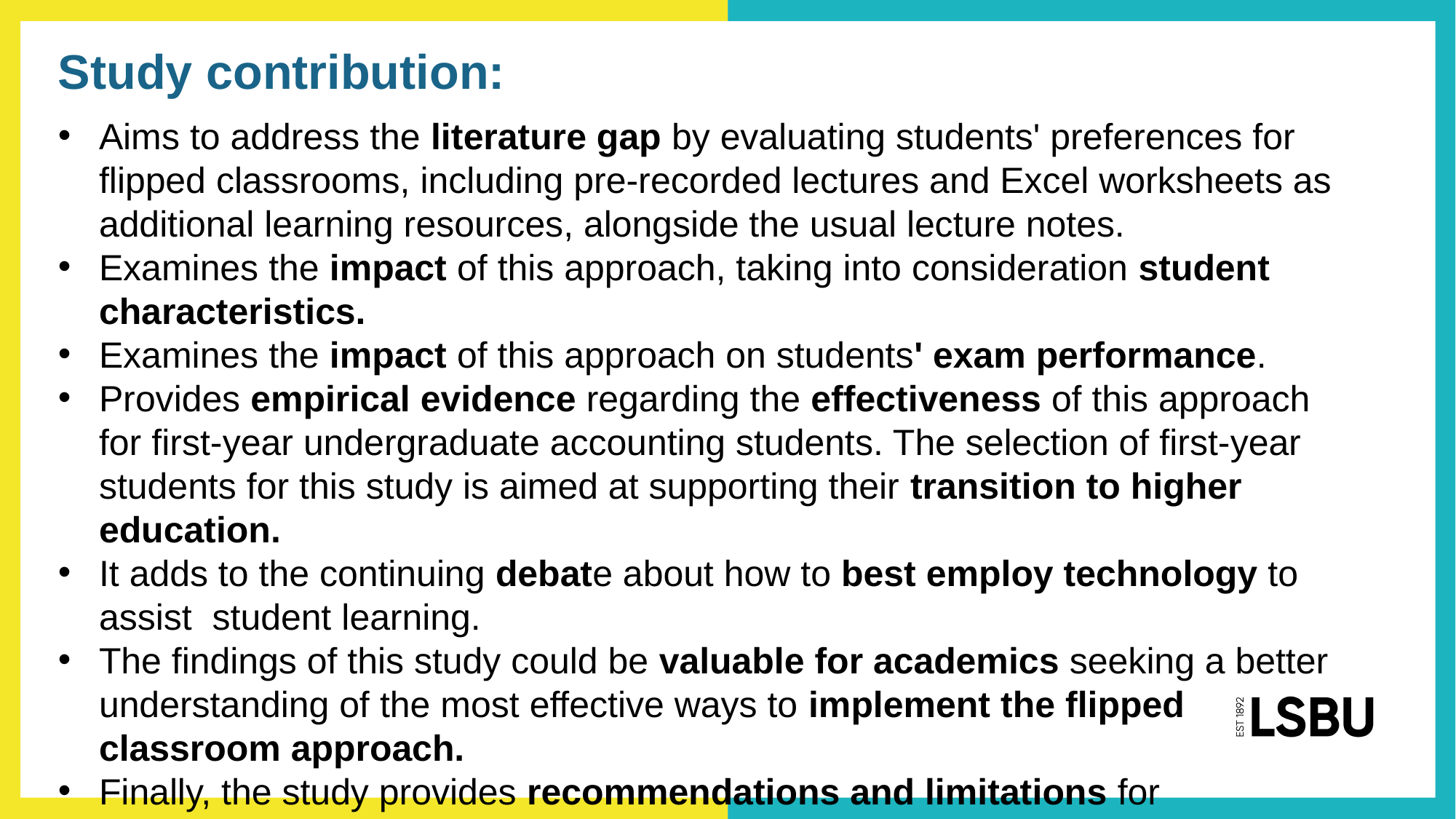

Study contribution:

Aims to address the literature gap by evaluating students' preferences for flipped classrooms, including pre-recorded lectures and Excel worksheets as additional learning resources, alongside the usual lecture notes.
Examines the impact of this approach, taking into consideration student characteristics.
Examines the impact of this approach on students' exam performance.
Provides empirical evidence regarding the effectiveness of this approach for first-year undergraduate accounting students. The selection of first-year students for this study is aimed at supporting their transition to higher education.
It adds to the continuing debate about how to best employ technology to assist  student learning.
The findings of this study could be valuable for academics seeking a better understanding of the most effective ways to implement the flipped classroom approach.
Finally, the study provides recommendations and limitations for consideration.